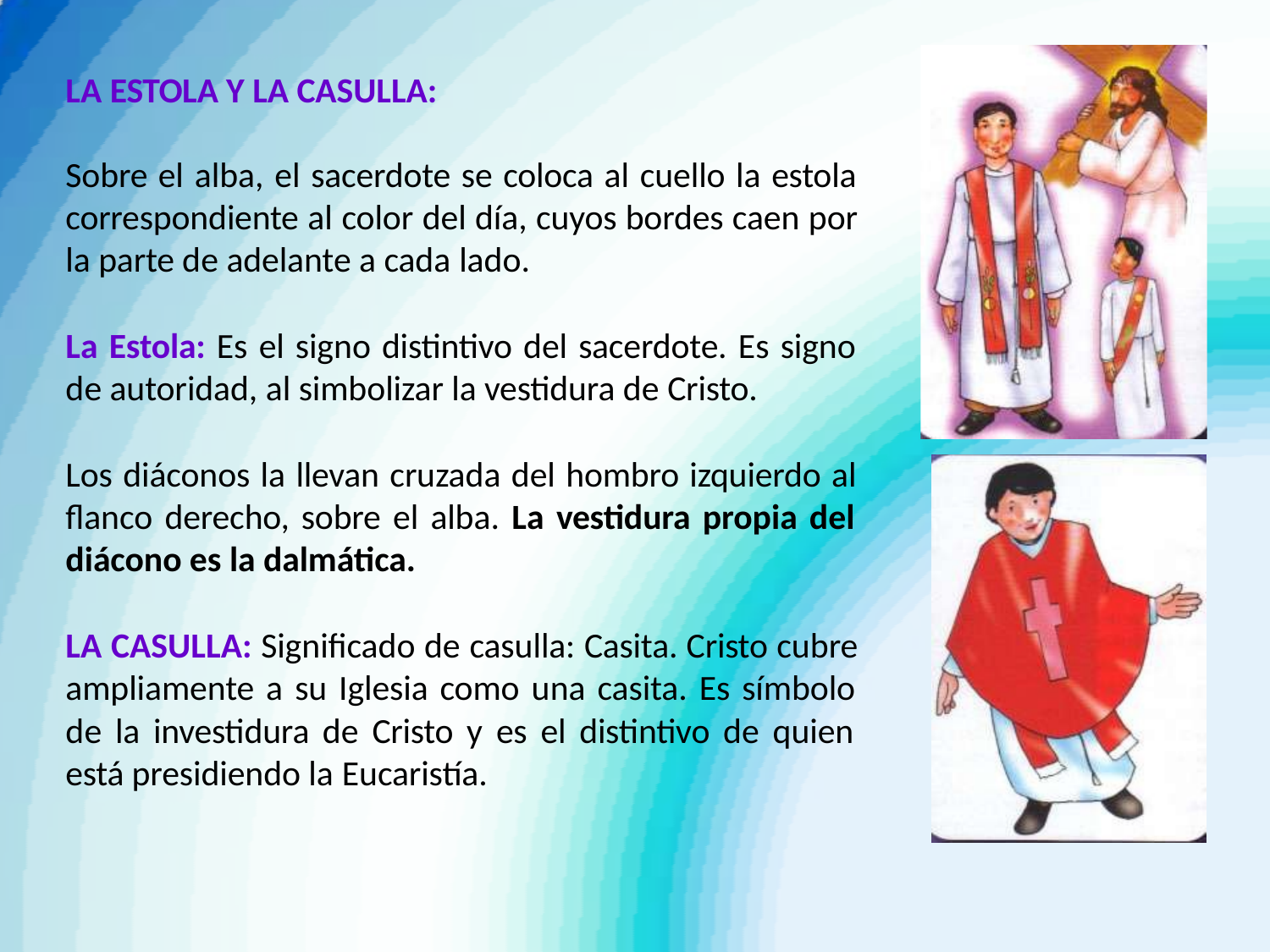

# LA ESTOLA Y LA CASULLA:
Sobre el alba, el sacerdote se coloca al cuello la estola  correspondiente al color del día, cuyos bordes caen por  la parte de adelante a cada lado.

La Estola: Es el signo distintivo del sacerdote. Es signo  de autoridad, al simbolizar la vestidura de Cristo.

Los diáconos la llevan cruzada del hombro izquierdo al  flanco derecho, sobre el alba. La vestidura propia del  diácono es la dalmática.

LA CASULLA: Significado de casulla: Casita. Cristo cubre  ampliamente a su Iglesia como una casita. Es símbolo  de la investidura de Cristo y es el distintivo de quien  está presidiendo la Eucaristía.